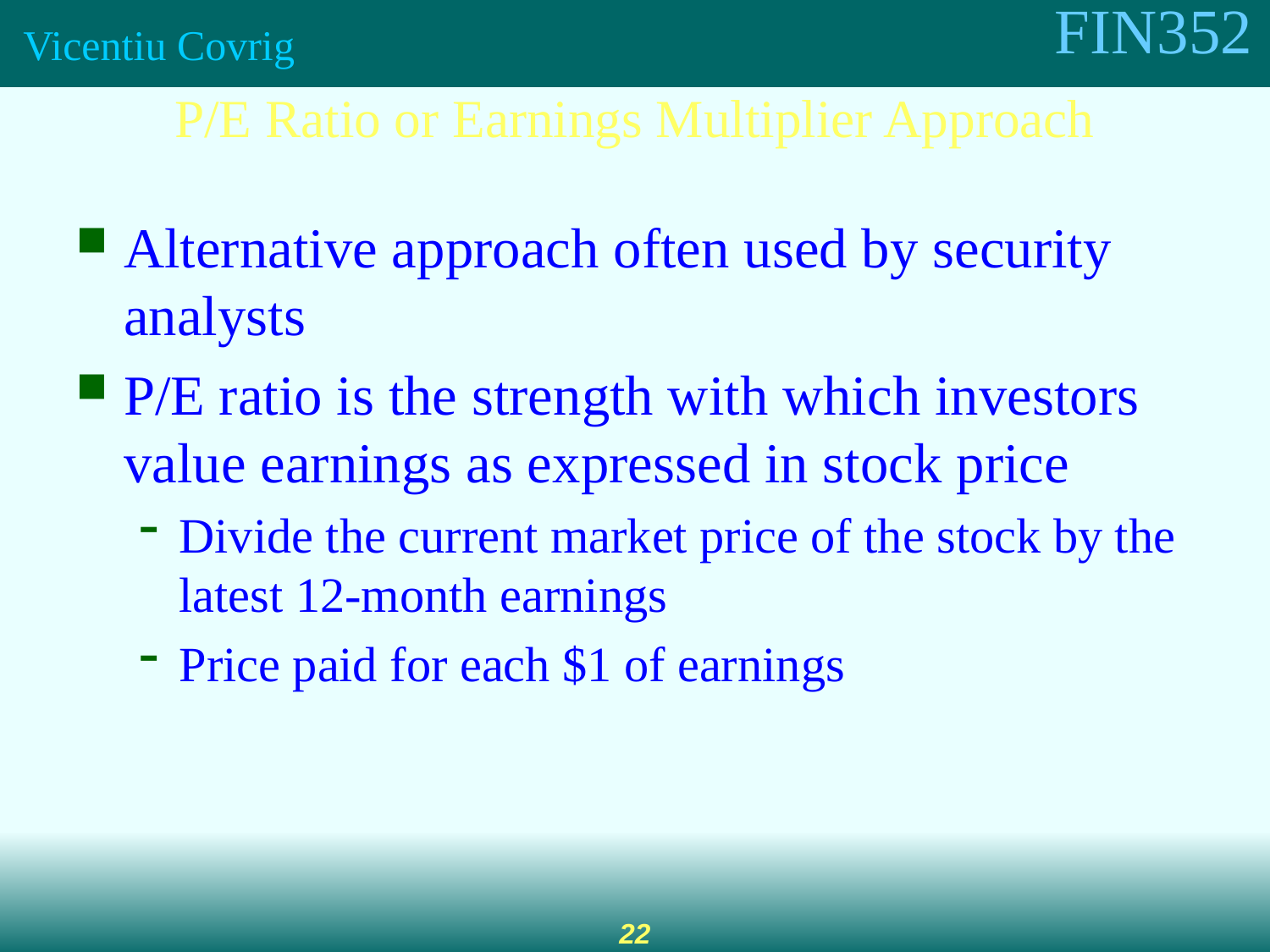

P/E Ratio or Earnings Multiplier Approach
Alternative approach often used by security analysts
P/E ratio is the strength with which investors value earnings as expressed in stock price
Divide the current market price of the stock by the latest 12-month earnings
Price paid for each $1 of earnings